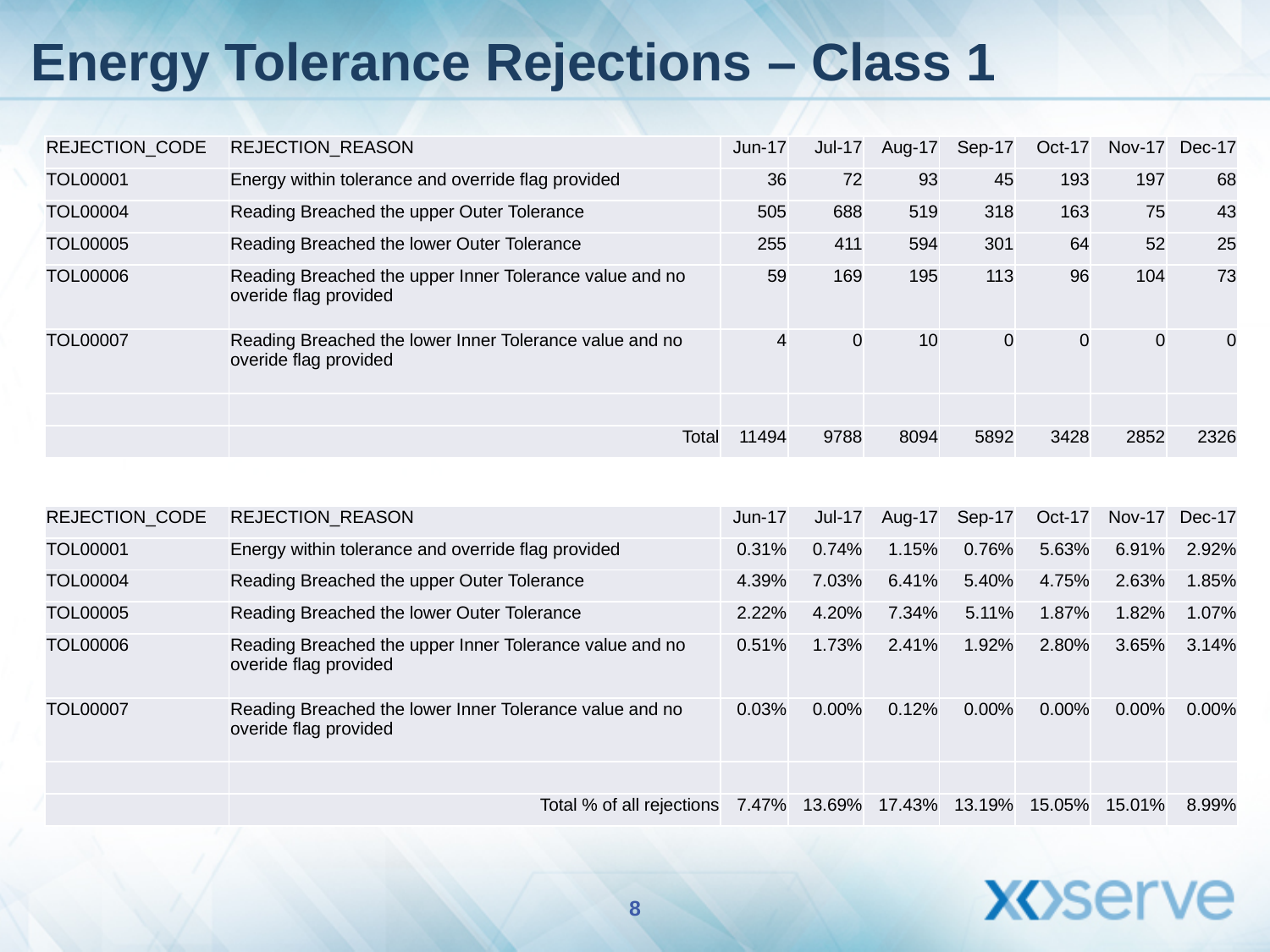

# Energy Tolerance Rejections – Class 1
| REJECTION\_CODE | REJECTION\_REASON | Jun-17 | Jul-17 | Aug-17 | Sep-17 | Oct-17 | Nov-17 | Dec-17 |
| --- | --- | --- | --- | --- | --- | --- | --- | --- |
| TOL00001 | Energy within tolerance and override flag provided | 36 | 72 | 93 | 45 | 193 | 197 | 68 |
| TOL00004 | Reading Breached the upper Outer Tolerance | 505 | 688 | 519 | 318 | 163 | 75 | 43 |
| TOL00005 | Reading Breached the lower Outer Tolerance | 255 | 411 | 594 | 301 | 64 | 52 | 25 |
| TOL00006 | Reading Breached the upper Inner Tolerance value and no overide flag provided | 59 | 169 | 195 | 113 | 96 | 104 | 73 |
| TOL00007 | Reading Breached the lower Inner Tolerance value and no overide flag provided | 4 | 0 | 10 | 0 | 0 | 0 | 0 |
|  |  |  |  |  |  |  |  |  |
|  | Total | 11494 | 9788 | 8094 | 5892 | 3428 | 2852 | 2326 |
| REJECTION\_CODE | REJECTION\_REASON | Jun-17 | Jul-17 | Aug-17 | Sep-17 | Oct-17 | Nov-17 | Dec-17 |
| --- | --- | --- | --- | --- | --- | --- | --- | --- |
| TOL00001 | Energy within tolerance and override flag provided | 0.31% | 0.74% | 1.15% | 0.76% | 5.63% | 6.91% | 2.92% |
| TOL00004 | Reading Breached the upper Outer Tolerance | 4.39% | 7.03% | 6.41% | 5.40% | 4.75% | 2.63% | 1.85% |
| TOL00005 | Reading Breached the lower Outer Tolerance | 2.22% | 4.20% | 7.34% | 5.11% | 1.87% | 1.82% | 1.07% |
| TOL00006 | Reading Breached the upper Inner Tolerance value and no overide flag provided | 0.51% | 1.73% | 2.41% | 1.92% | 2.80% | 3.65% | 3.14% |
| TOL00007 | Reading Breached the lower Inner Tolerance value and no overide flag provided | 0.03% | 0.00% | 0.12% | 0.00% | 0.00% | 0.00% | 0.00% |
|  |  |  |  |  |  |  |  |  |
|  | Total % of all rejections | 7.47% | 13.69% | 17.43% | 13.19% | 15.05% | 15.01% | 8.99% |
8